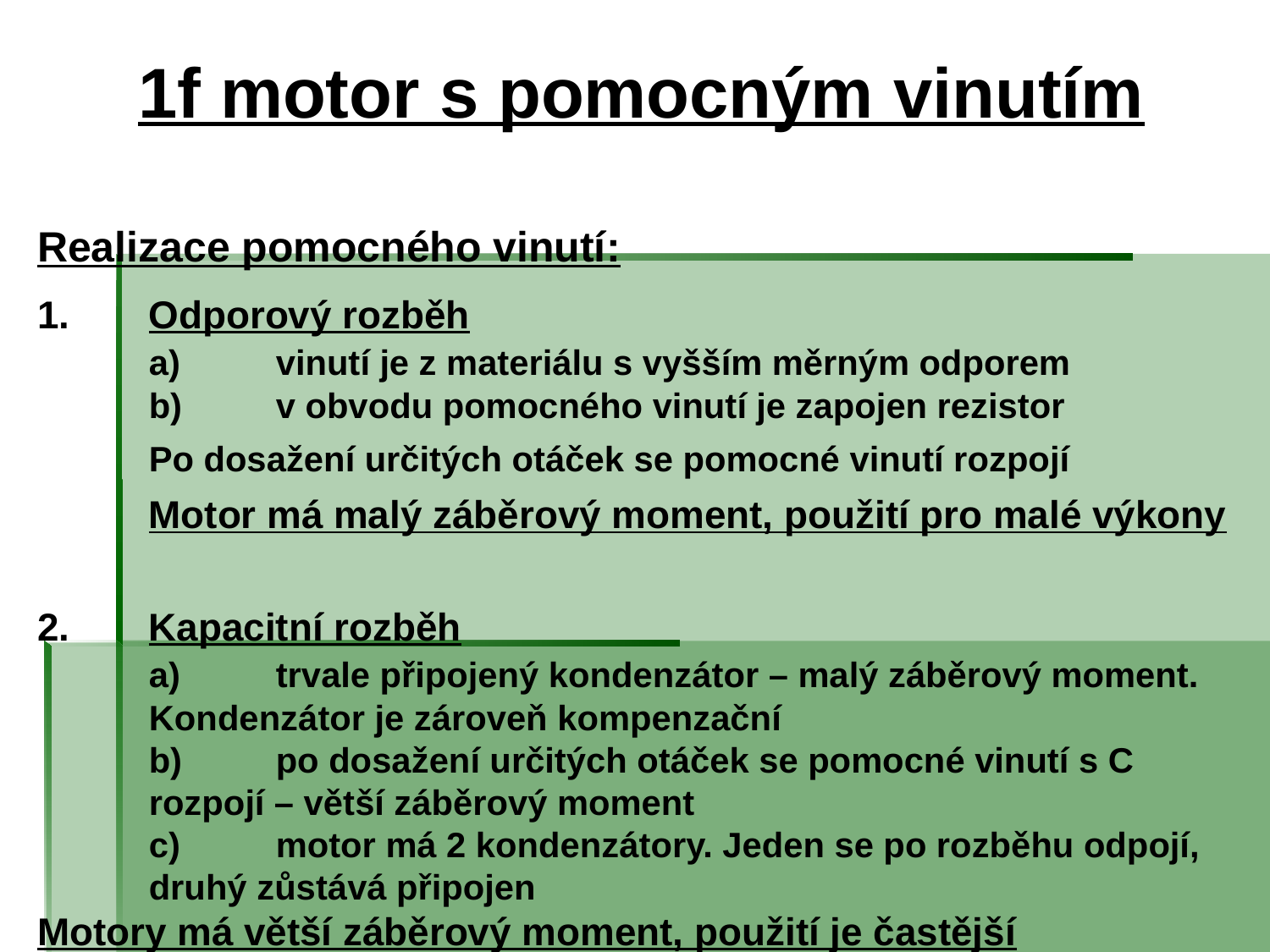

# 1f motor s pomocným vinutím
Realizace pomocného vinutí:
1.	Odporový rozběh
	a)	vinutí je z materiálu s vyšším měrným odporem
	b)	v obvodu pomocného vinutí je zapojen rezistor
	Po dosažení určitých otáček se pomocné vinutí rozpojí
	Motor má malý záběrový moment, použití pro malé výkony
2.	Kapacitní rozběh
	a)	trvale připojený kondenzátor – malý záběrový moment. Kondenzátor je zároveň kompenzační
	b)	po dosažení určitých otáček se pomocné vinutí s C rozpojí – větší záběrový moment
	c)	motor má 2 kondenzátory. Jeden se po rozběhu odpojí, druhý zůstává připojen
Motory má větší záběrový moment, použití je častější